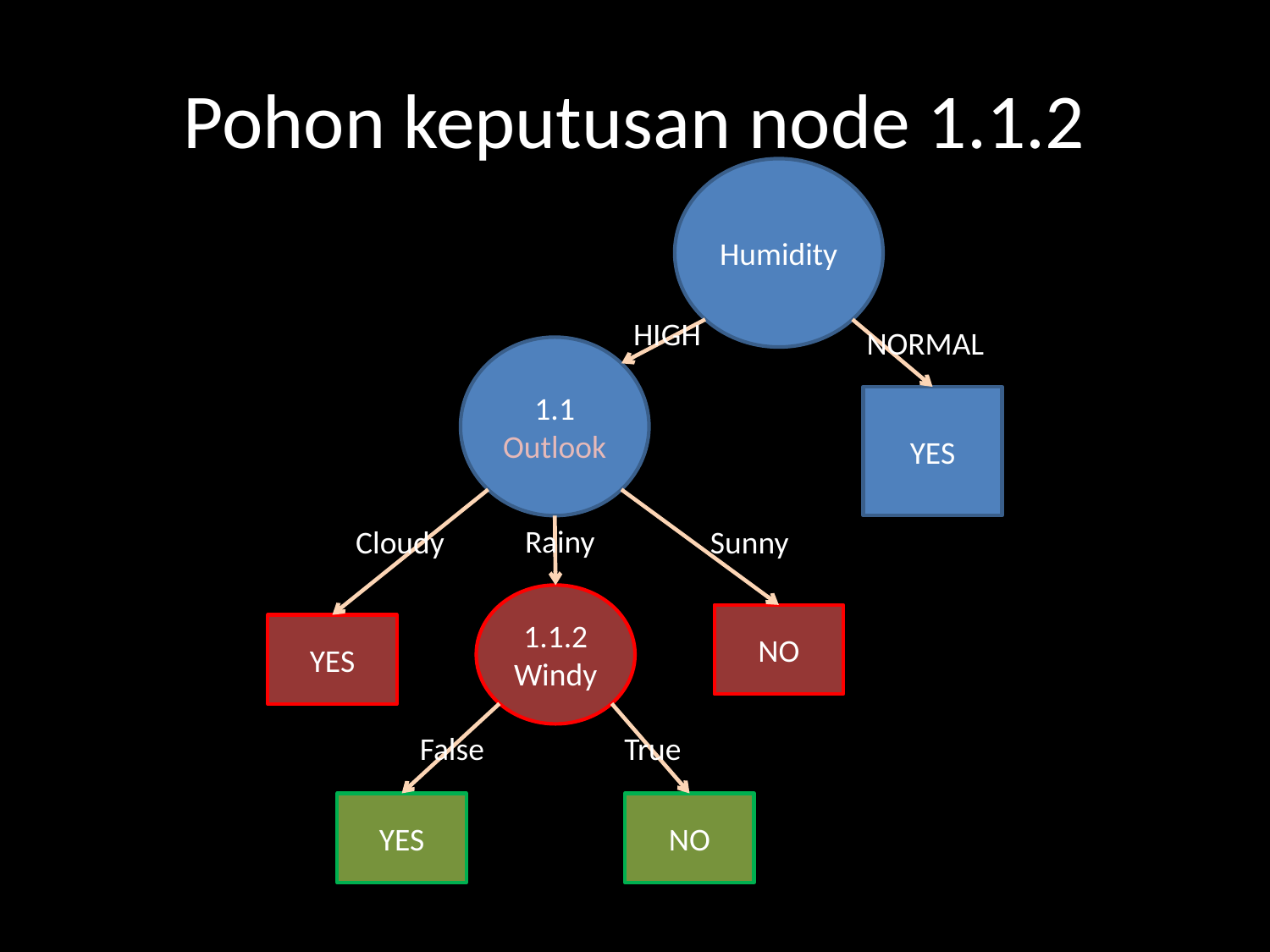

# Pohon keputusan node 1.1.2
Humidity
HIGH
NORMAL
1.1
Outlook
YES
Rainy
Cloudy
Sunny
1.1.2
Windy
NO
YES
False
True
YES
NO